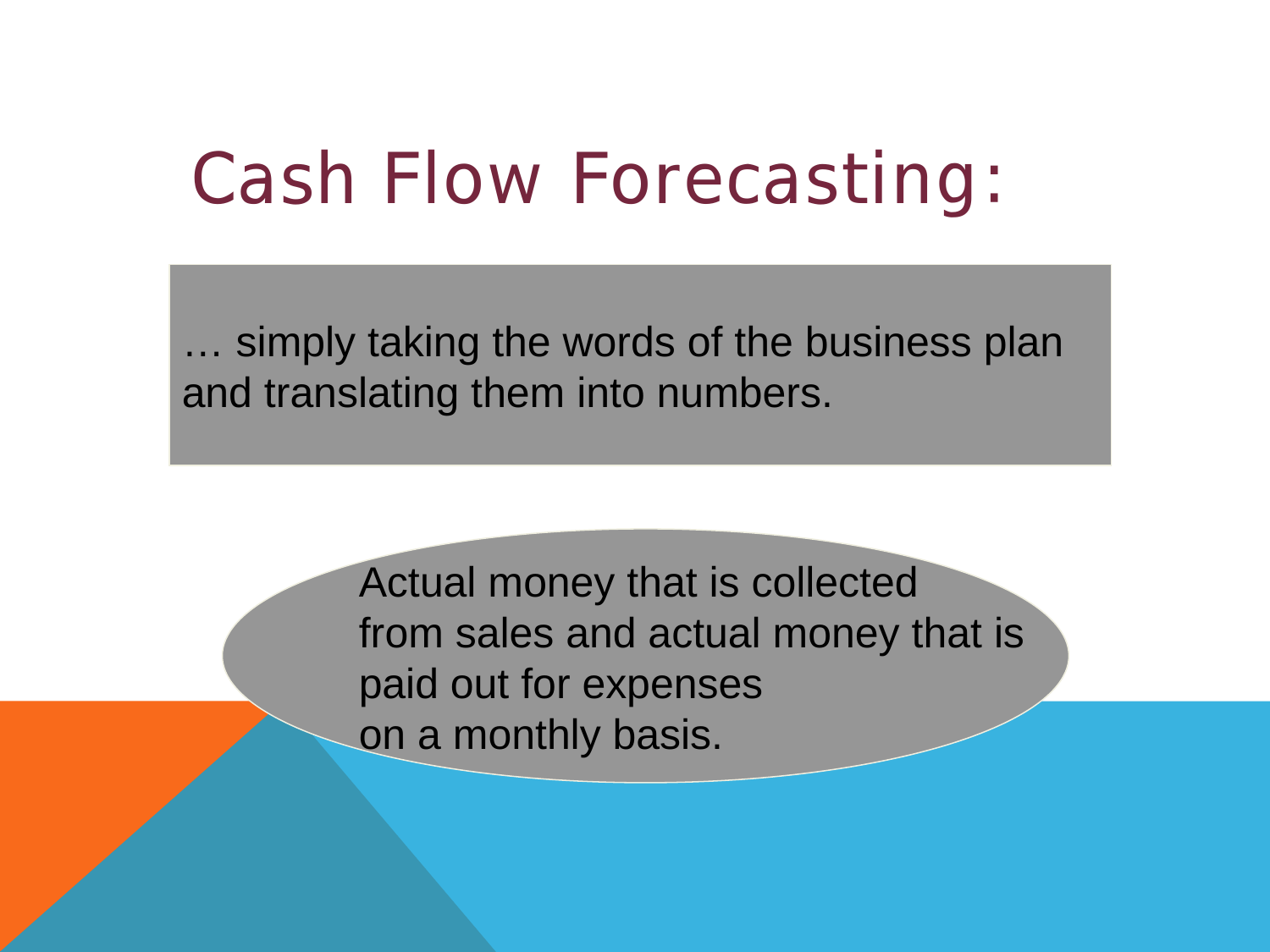

Cash Flow Forecasting:
… simply taking the words of the business plan
and translating them into numbers.
Actual money that is collected
from sales and actual money that is
paid out for expenses
on a monthly basis.